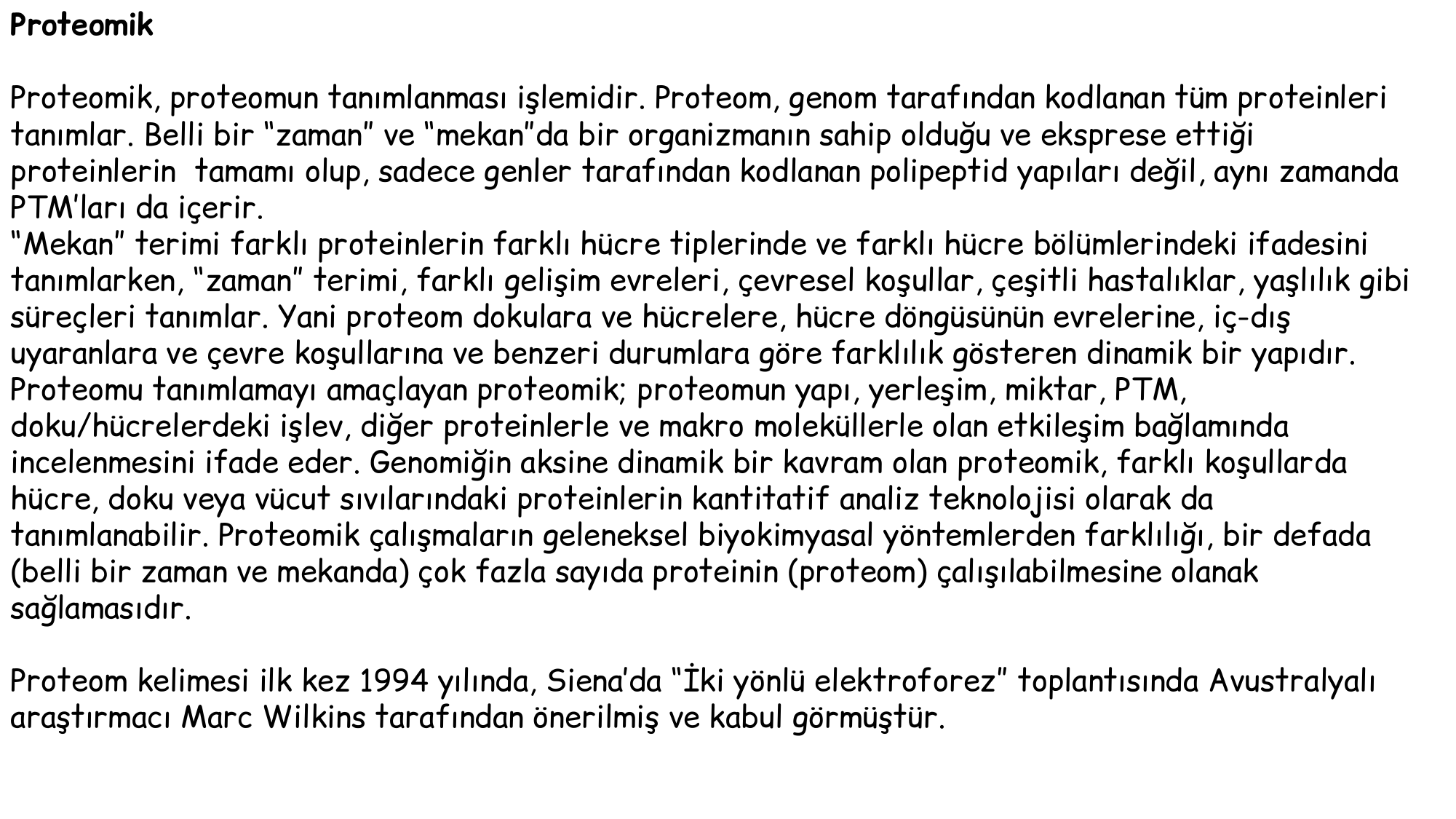

Proteomik
Proteomik, proteomun tanımlanması işlemidir. Proteom, genom tarafından kodlanan tüm proteinleri
tanımlar. Belli bir “zaman” ve “mekan”da bir organizmanın sahip olduğu ve eksprese ettiği proteinlerin  tamamı olup, sadece genler tarafından kodlanan polipeptid yapıları değil, aynı zamanda PTM’ları da içerir.
“Mekan” terimi farklı proteinlerin farklı hücre tiplerinde ve farklı hücre bölümlerindeki ifadesini tanımlarken, “zaman” terimi, farklı gelişim evreleri, çevresel koşullar, çeşitli hastalıklar, yaşlılık gibi süreçleri tanımlar. Yani proteom dokulara ve hücrelere, hücre döngüsünün evrelerine, iç-dış uyaranlara ve çevre koşullarına ve benzeri durumlara göre farklılık gösteren dinamik bir yapıdır. Proteomu tanımlamayı amaçlayan proteomik; proteomun yapı, yerleşim, miktar, PTM, doku/hücrelerdeki işlev, diğer proteinlerle ve makro moleküllerle olan etkileşim bağlamında incelenmesini ifade eder. Genomiğin aksine dinamik bir kavram olan proteomik, farklı koşullarda hücre, doku veya vücut sıvılarındaki proteinlerin kantitatif analiz teknolojisi olarak da tanımlanabilir. Proteomik çalışmaların geleneksel biyokimyasal yöntemlerden farklılığı, bir defada (belli bir zaman ve mekanda) çok fazla sayıda proteinin (proteom) çalışılabilmesine olanak sağlamasıdır.
Proteom kelimesi ilk kez 1994 yılında, Siena’da “İki yönlü elektroforez” toplantısında Avustralyalı araştırmacı Marc Wilkins tarafından önerilmiş ve kabul görmüştür.